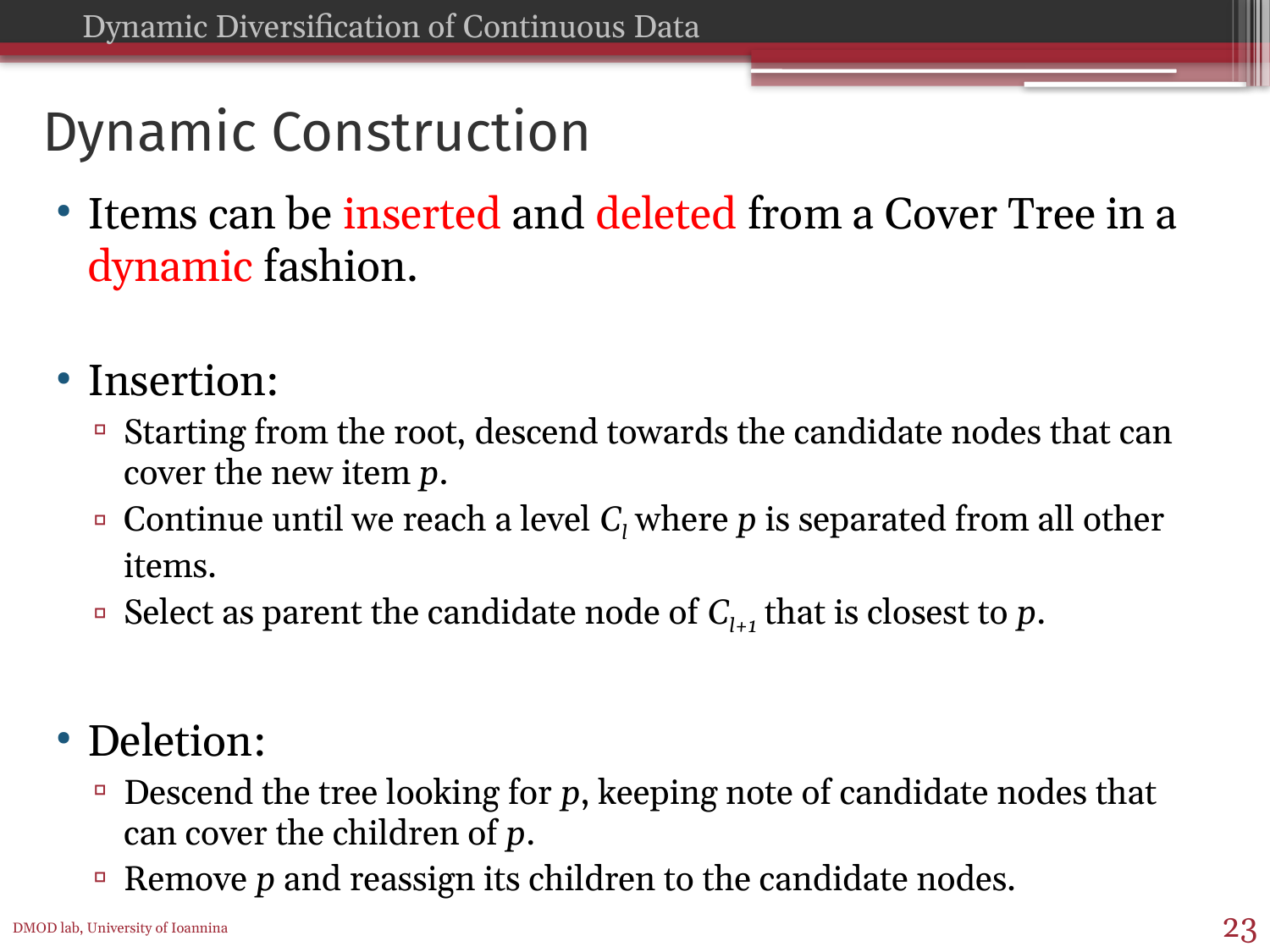

# Dynamic Construction
Items can be inserted and deleted from a Cover Tree in a dynamic fashion.

Insertion:
Starting from the root, descend towards the candidate nodes that can cover the new item p.
Continue until we reach a level Cl where p is separated from all other items.
Select as parent the candidate node of Cl+1 that is closest to p.

Deletion:
Descend the tree looking for p, keeping note of candidate nodes that can cover the children of p.
Remove p and reassign its children to the candidate nodes.
23
DMOD lab, University of Ioannina